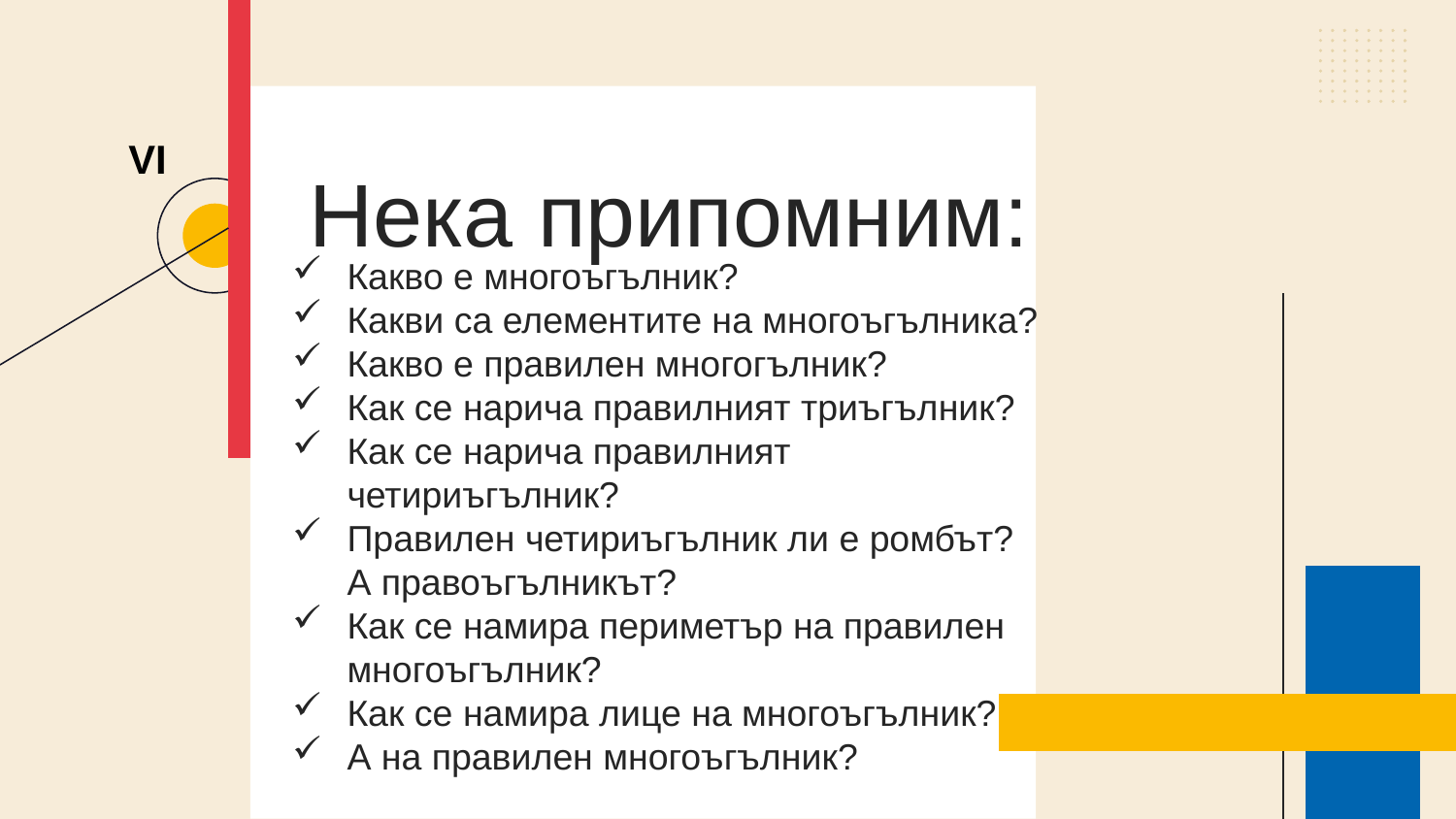

VI
# Нека припомним:
Какво е многоъгълник?
Какви са елементите на многоъгълника?
Какво е правилен многогълник?
Как се нарича правилният триъгълник?
Как се нарича правилният четириъгълник?
Правилен четириъгълник ли е ромбът? А правоъгълникът?
Как се намира периметър на правилен многоъгълник?
Как се намира лице на многоъгълник?
А на правилен многоъгълник?